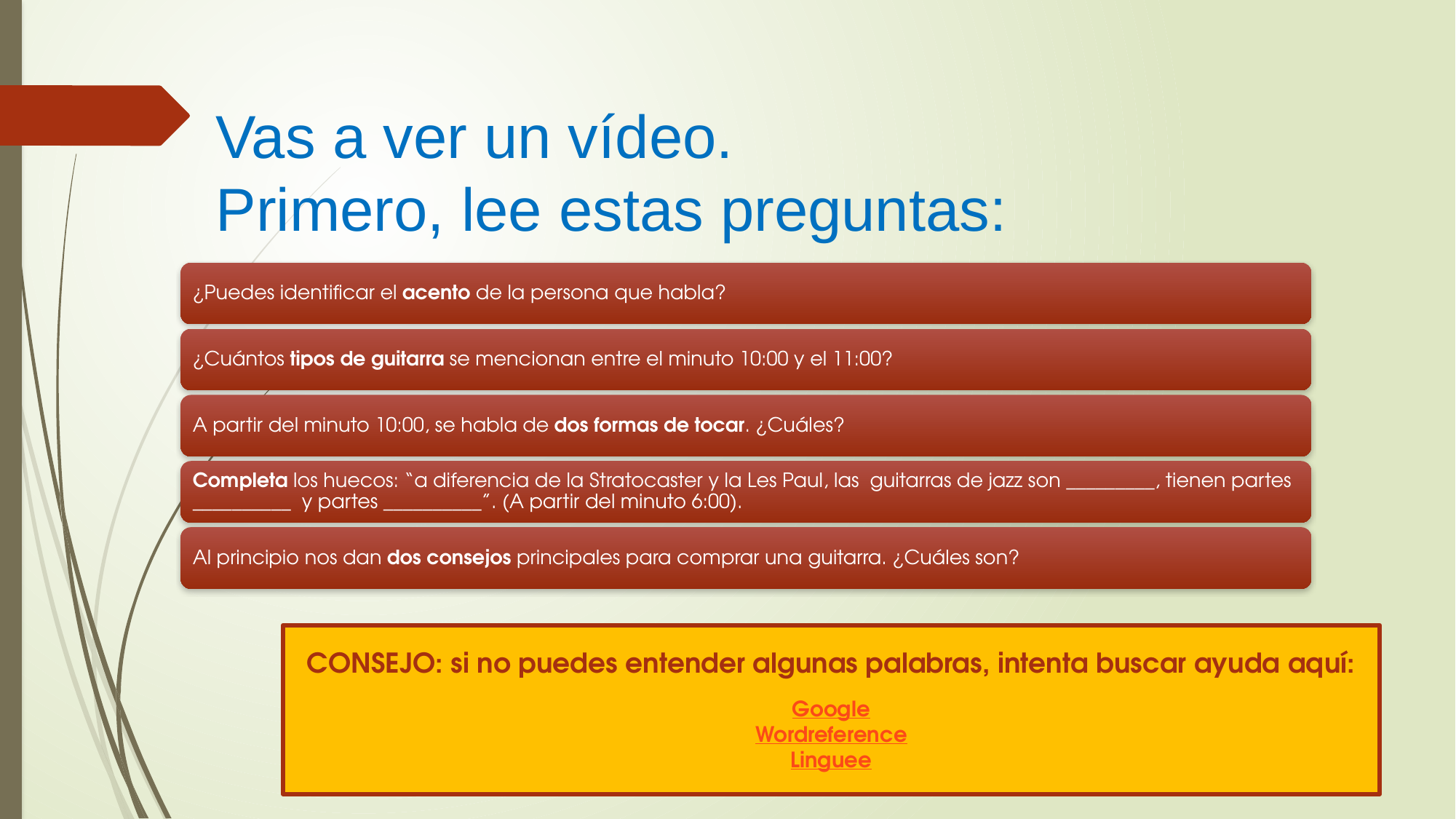

Vas a ver un vídeo.
Primero, lee estas preguntas:
¿Puedes identificar el acento de la persona que habla?
¿Cuántos tipos de guitarra se mencionan entre el minuto 10:00 y el 11:00?
A partir del minuto 10:00, se habla de dos formas de tocar. ¿Cuáles?
Completa los huecos: “a diferencia de la Stratocaster y la Les Paul, las  guitarras de jazz son _________, tienen partes __________  y partes __________”. (A partir del minuto 6:00).
Al principio nos dan dos consejos principales para comprar una guitarra. ¿Cuáles son?

CONSEJO: si no puedes entender algunas palabras, intenta buscar ayuda aquí:

Google
Wordreference
Linguee